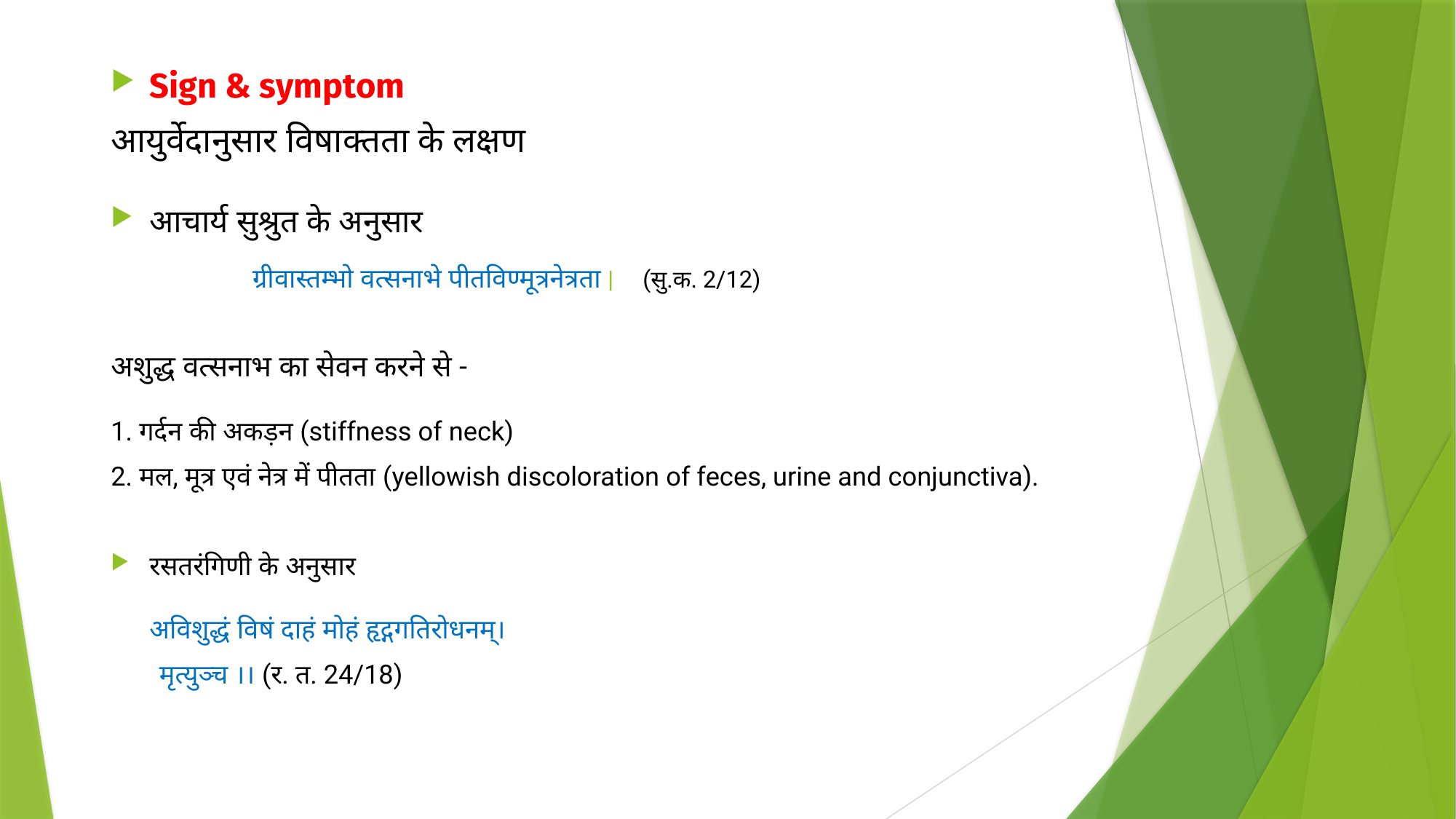

Sign & symptom
आयुर्वेदानुसार विषाक्तता के लक्षण
आचार्य सुश्रुत के अनुसार
                     ग्रीवास्तम्भो वत्सनाभे पीतविण्मूत्रनेत्रता |     (सु.क. 2/12)

अशुद्ध वत्सनाभ का सेवन करने से -
1. गर्दन की अकड़न (stiffness of neck)
2. मल, मूत्र एवं नेत्र में पीतता (yellowish discoloration of feces, urine and conjunctiva).

रसतरंगिणी के अनुसार
अविशुद्धं विषं दाहं मोहं हृद्गगतिरोधनम्।
       मृत्युञ्च ।। (र. त. 24/18)